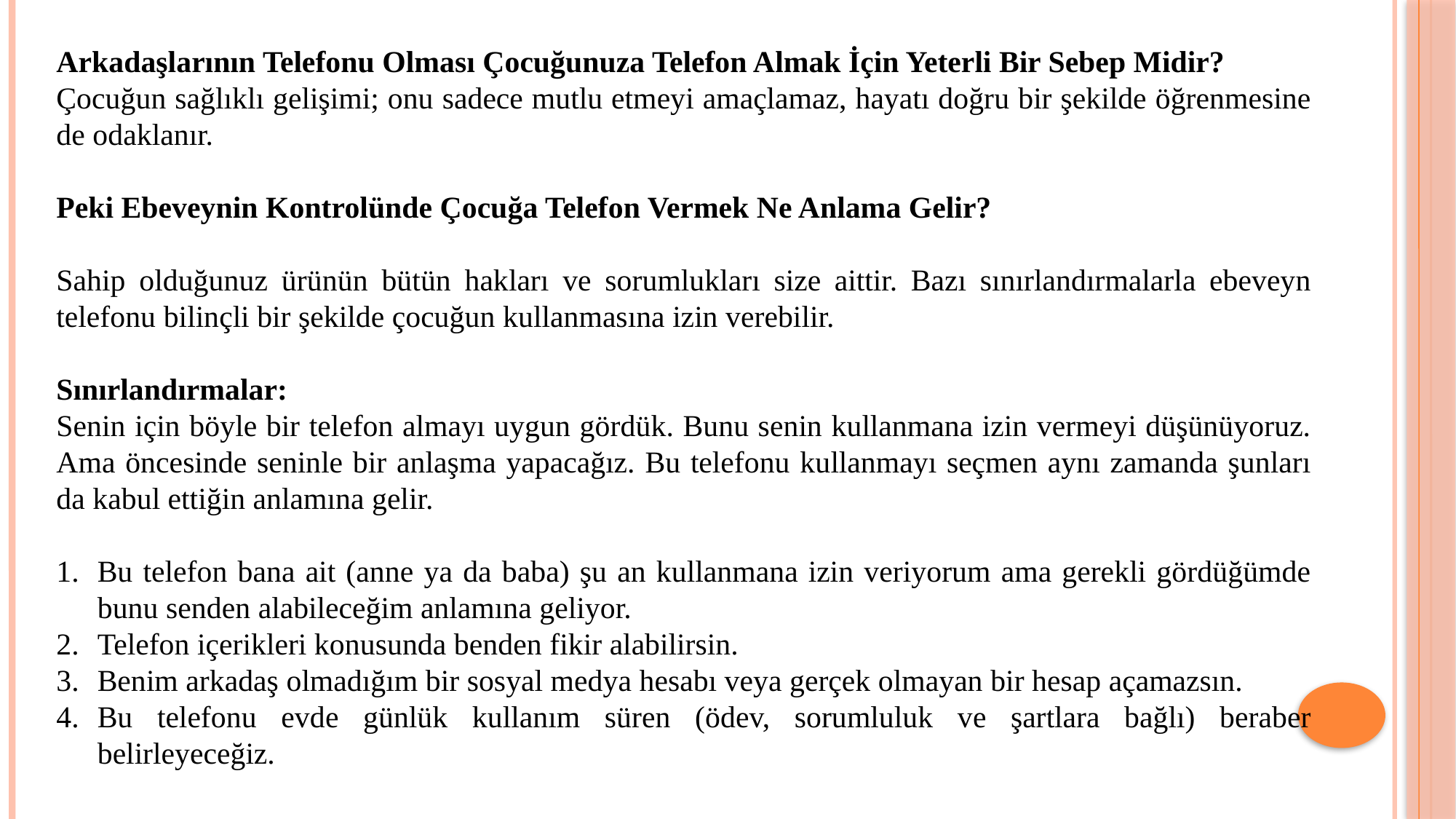

Arkadaşlarının Telefonu Olması Çocuğunuza Telefon Almak İçin Yeterli Bir Sebep Midir?
Çocuğun sağlıklı gelişimi; onu sadece mutlu etmeyi amaçlamaz, hayatı doğru bir şekilde öğrenmesine de odaklanır.

Peki Ebeveynin Kontrolünde Çocuğa Telefon Vermek Ne Anlama Gelir?

Sahip olduğunuz ürünün bütün hakları ve sorumlukları size aittir. Bazı sınırlandırmalarla ebeveyn telefonu bilinçli bir şekilde çocuğun kullanmasına izin verebilir.

Sınırlandırmalar:
Senin için böyle bir telefon almayı uygun gördük. Bunu senin kullanmana izin vermeyi düşünüyoruz. Ama öncesinde seninle bir anlaşma yapacağız. Bu telefonu kullanmayı seçmen aynı zamanda şunları da kabul ettiğin anlamına gelir.

Bu telefon bana ait (anne ya da baba) şu an kullanmana izin veriyorum ama gerekli gördüğümde bunu senden alabileceğim anlamına geliyor.
Telefon içerikleri konusunda benden fikir alabilirsin.
Benim arkadaş olmadığım bir sosyal medya hesabı veya gerçek olmayan bir hesap açamazsın.
Bu telefonu evde günlük kullanım süren (ödev, sorumluluk ve şartlara bağlı) beraber belirleyeceğiz.